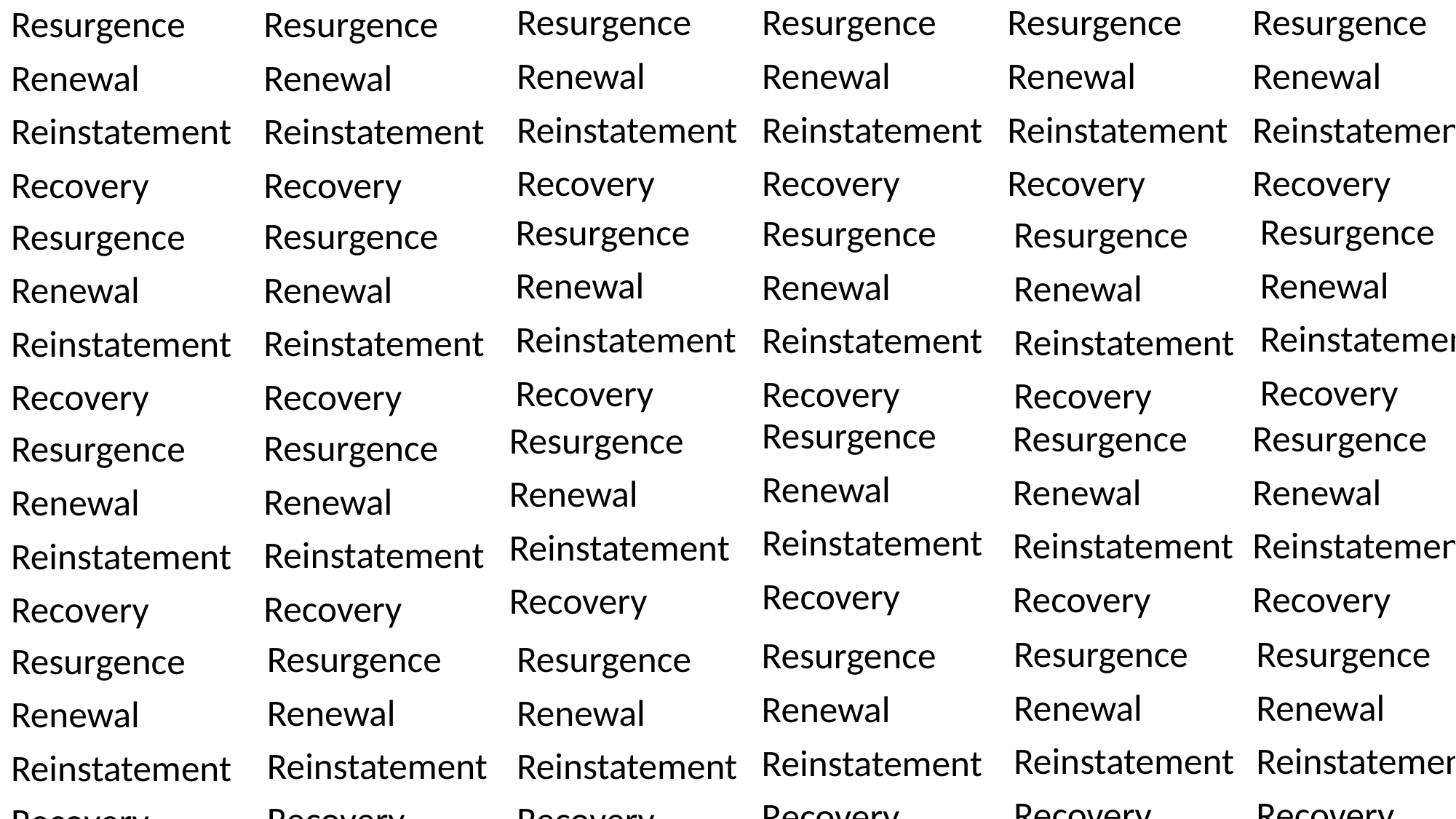

Resurgence
Renewal
Reinstatement
Recovery

Resurgence
Renewal
Reinstatement
Recovery

Resurgence
Renewal
Reinstatement
Recovery

Resurgence
Renewal
Reinstatement
Recovery

Resurgence
Renewal
Reinstatement
Recovery

Resurgence
Renewal
Reinstatement
Recovery

Resurgence
Renewal
Reinstatement
Recovery

Resurgence
Renewal
Reinstatement
Recovery

Resurgence
Renewal
Reinstatement
Recovery

Resurgence
Renewal
Reinstatement
Recovery

Resurgence
Renewal
Reinstatement
Recovery

Resurgence
Renewal
Reinstatement
Recovery

Resurgence
Renewal
Reinstatement
Recovery

Resurgence
Renewal
Reinstatement
Recovery

Resurgence
Renewal
Reinstatement
Recovery

Resurgence
Renewal
Reinstatement
Recovery

Resurgence
Renewal
Reinstatement
Recovery

Resurgence
Renewal
Reinstatement
Recovery

Resurgence
Renewal
Reinstatement
Recovery

Resurgence
Renewal
Reinstatement
Recovery

Resurgence
Renewal
Reinstatement
Recovery

Resurgence
Renewal
Reinstatement
Recovery

Resurgence
Renewal
Reinstatement
Recovery

Resurgence
Renewal
Reinstatement
Recovery